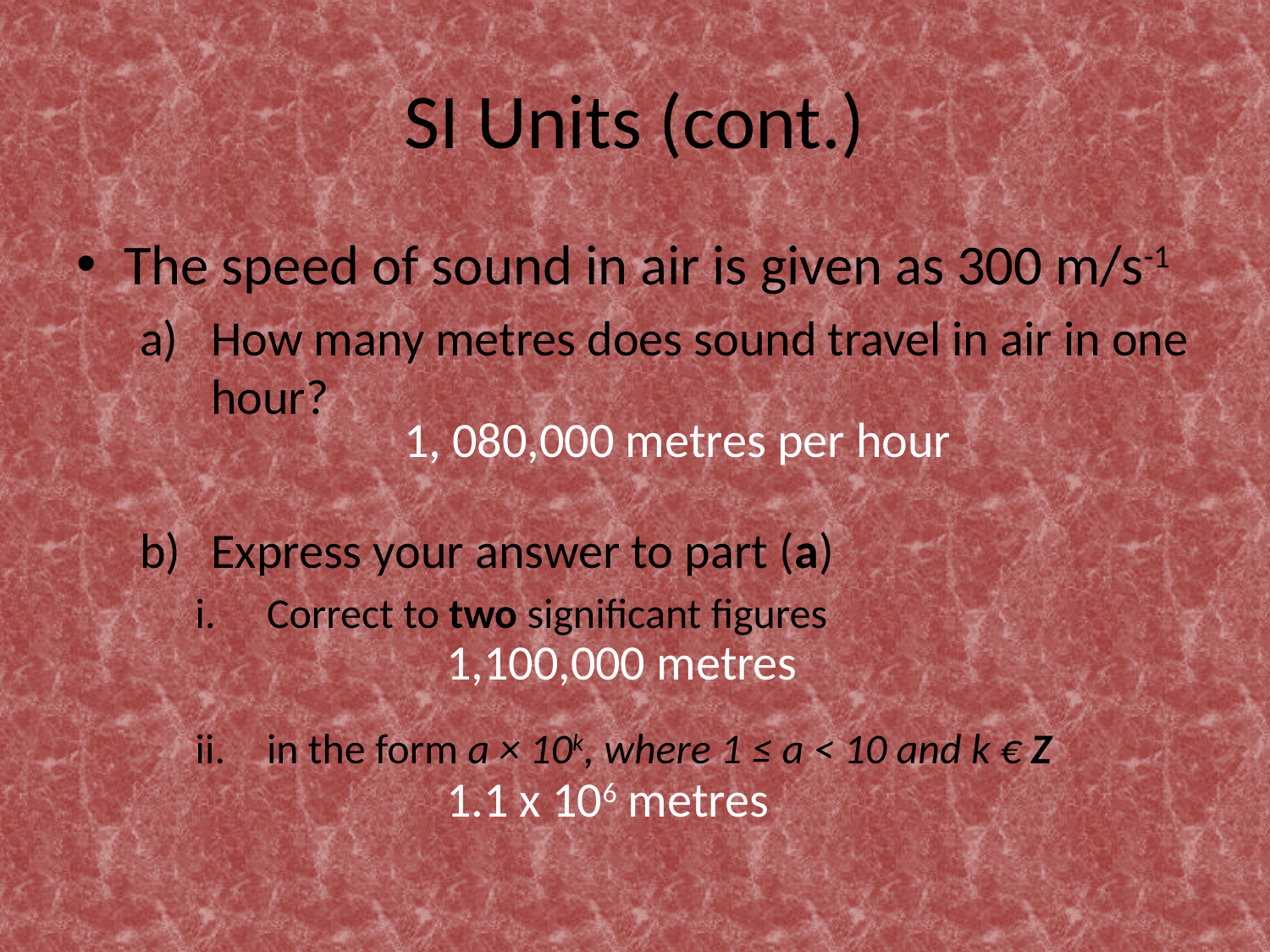

# SI Units (cont.)
The speed of sound in air is given as 300 m/s-1
How many metres does sound travel in air in one hour?

Express your answer to part (a)
Correct to two significant figures

in the form a × 10k, where 1 ≤ a < 10 and k € Z
1, 080,000 metres per hour
1,100,000 metres
1.1 x 106 metres